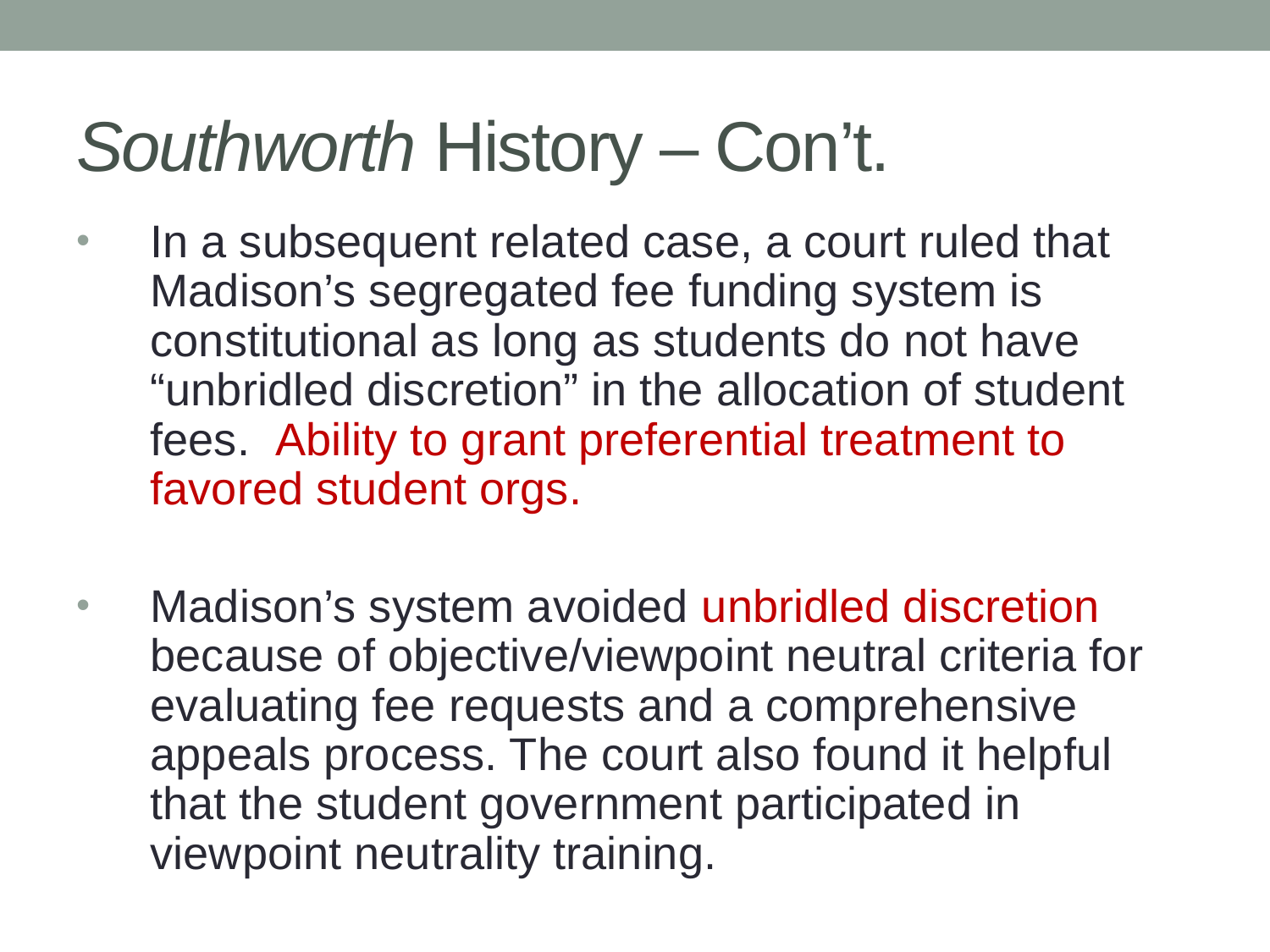

# Southworth History – Con’t.
In a subsequent related case, a court ruled that Madison’s segregated fee funding system is constitutional as long as students do not have “unbridled discretion” in the allocation of student fees.  Ability to grant preferential treatment to favored student orgs.

Madison’s system avoided unbridled discretion because of objective/viewpoint neutral criteria for evaluating fee requests and a comprehensive appeals process. The court also found it helpful that the student government participated in viewpoint neutrality training.